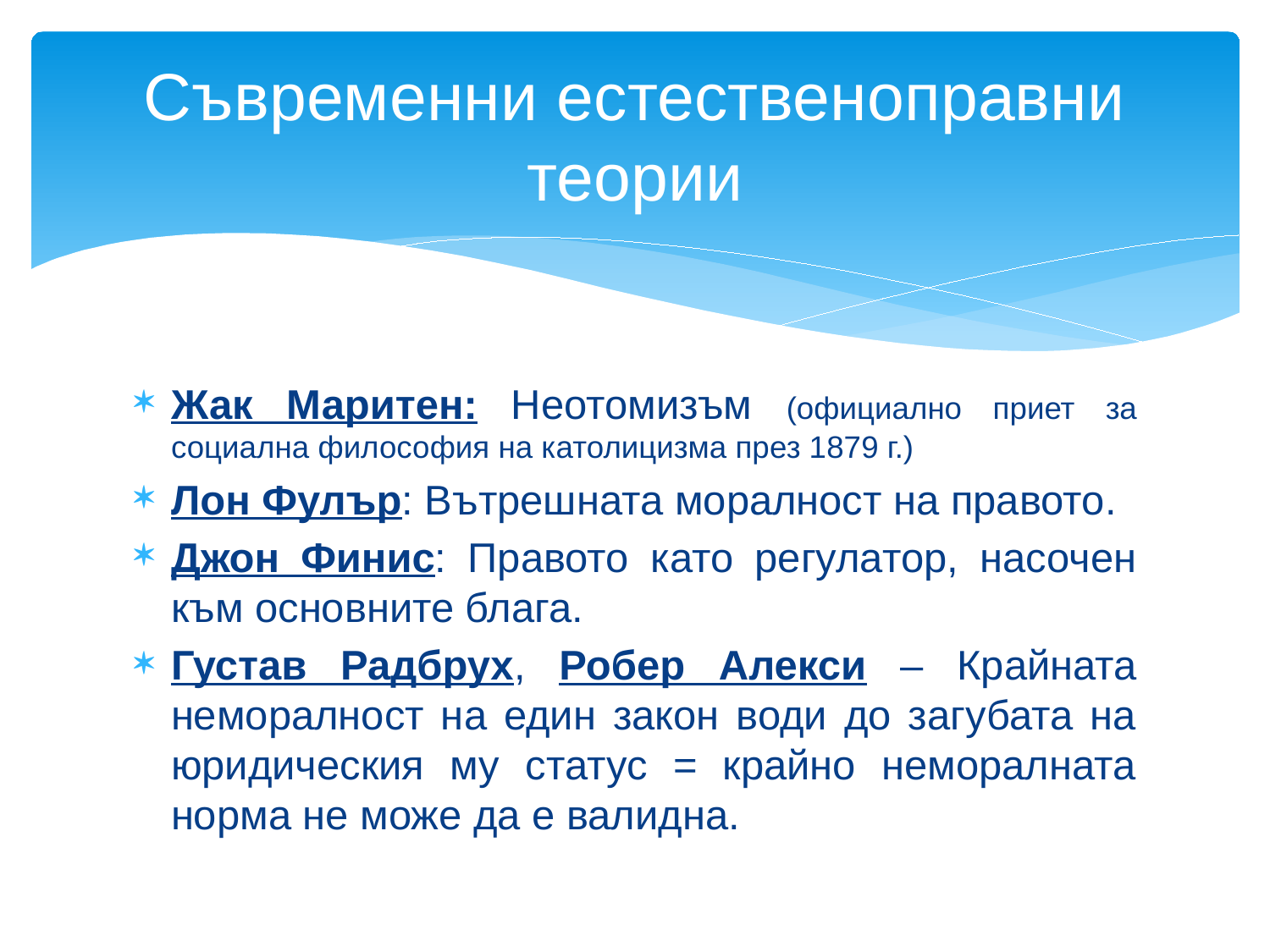

# Съвременни естественоправни теории
Жак Маритен: Неотомизъм (официално приет за социална философия на католицизма през 1879 г.)
Лон Фулър: Вътрешната моралност на правото.
Джон Финис: Правото като регулатор, насочен към основните блага.
Густав Радбрух, Робер Алекси – Крайната неморалност на един закон води до загубата на юридическия му статус = крайно неморалната норма не може да е валидна.